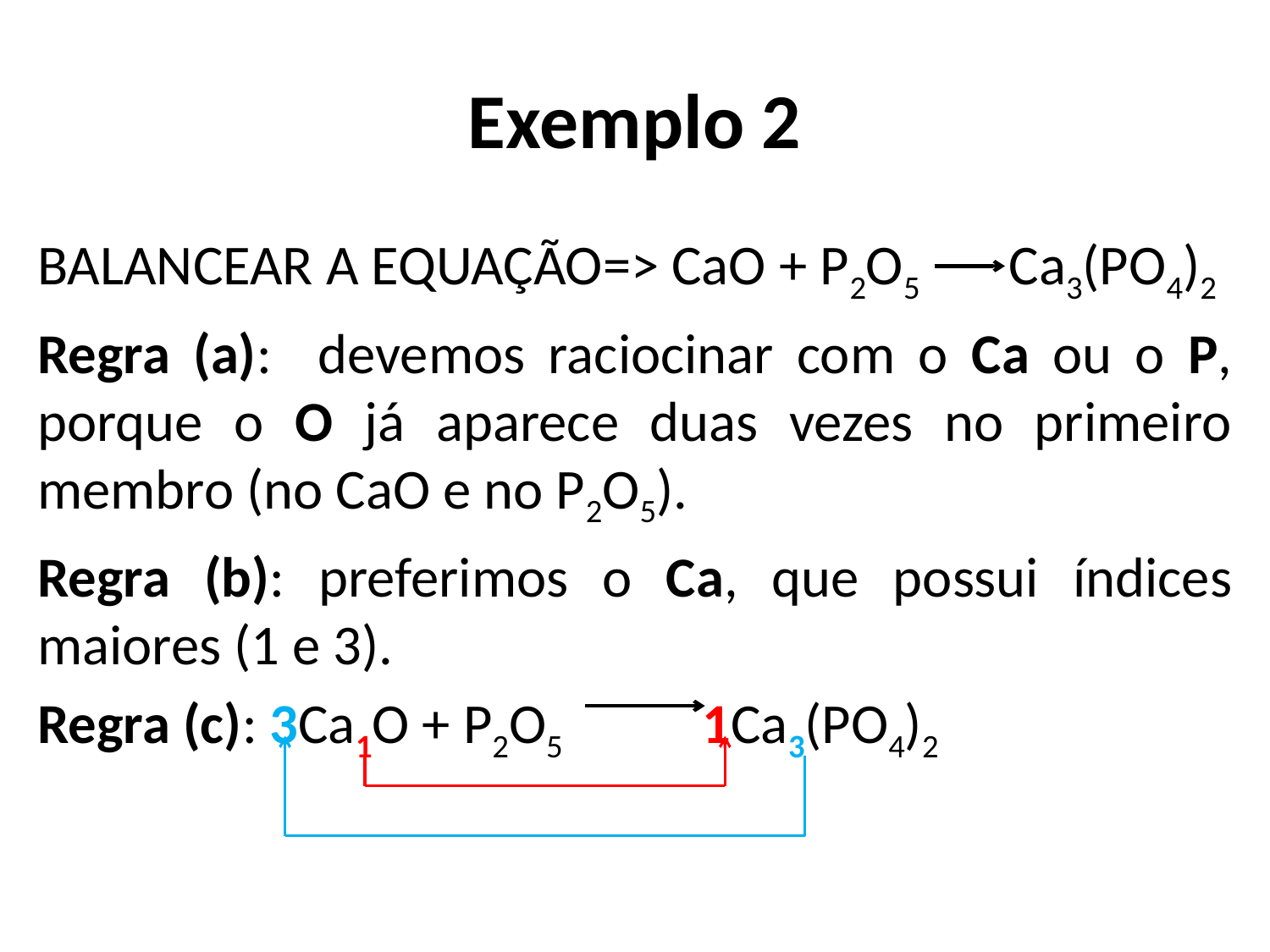

# Exemplo 2
BALANCEAR A EQUAÇÃO=> CaO + P2O5       Ca3(PO4)2
Regra (a):  devemos raciocinar com o Ca ou o P, porque o O já aparece duas vezes no primeiro membro (no CaO e no P2O5).
Regra (b): preferimos o Ca, que possui índices maiores (1 e 3).
Regra (c): 3Ca1O + P2O5           1Ca3(PO4)2